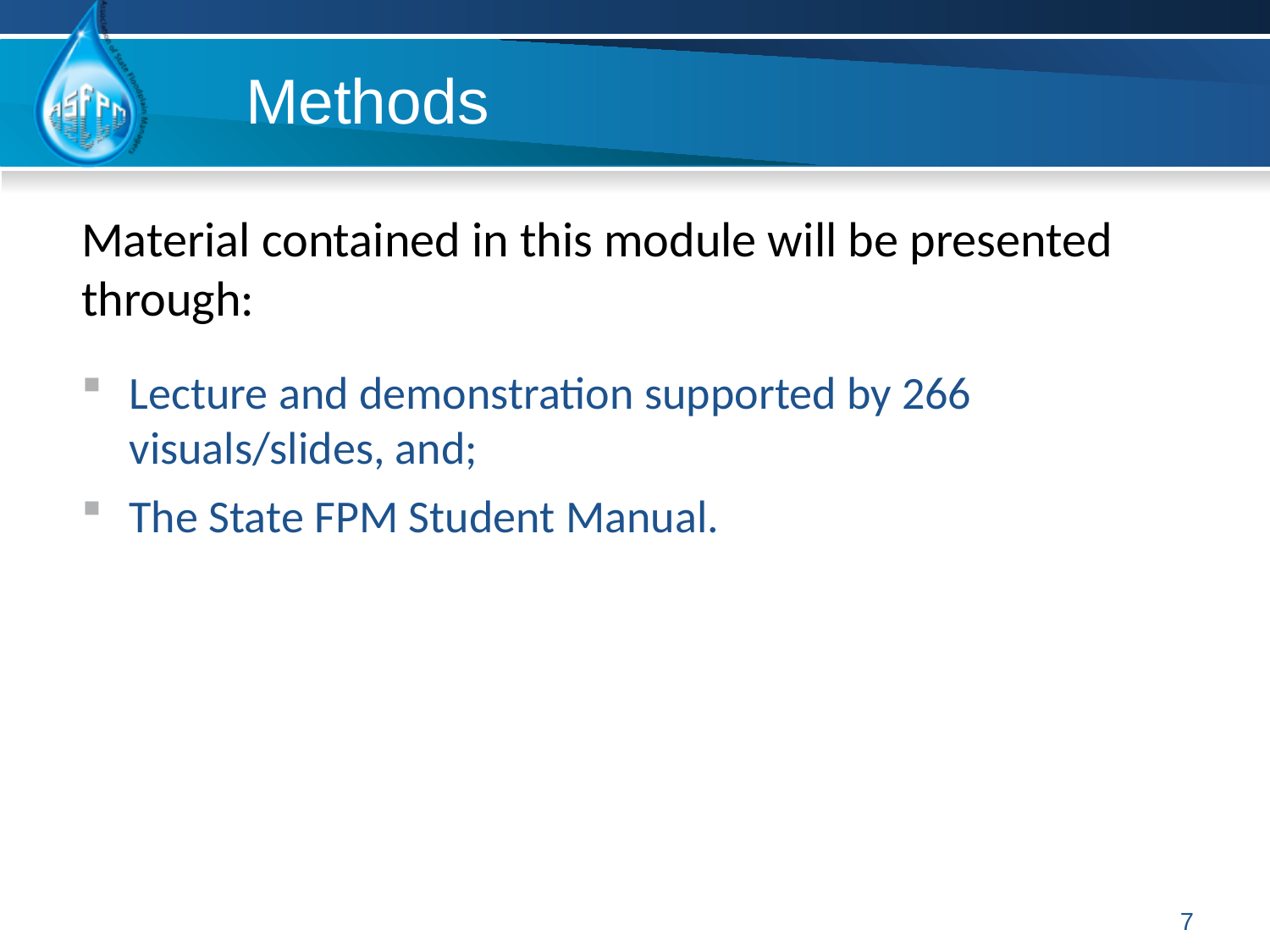

# Methods

Material contained in this module will be presented through:

Lecture and demonstration supported by 266 visuals/slides, and;
The State FPM Student Manual.

7